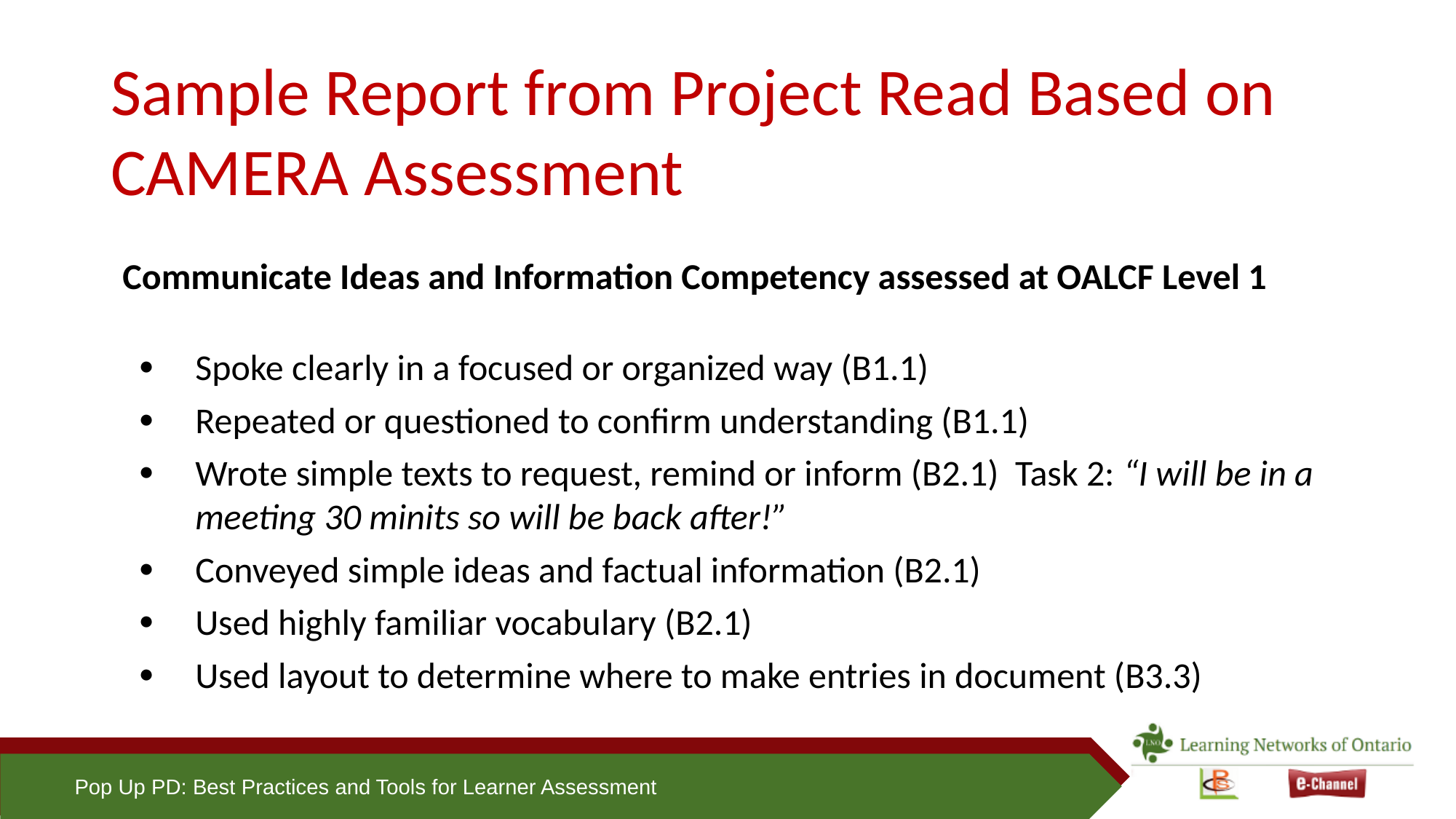

Sample Report from Project Read Based on CAMERA Assessment
Communicate Ideas and Information Competency assessed at OALCF Level 1

Spoke clearly in a focused or organized way (B1.1)
Repeated or questioned to confirm understanding (B1.1)
Wrote simple texts to request, remind or inform (B2.1)  Task 2: “I will be in a meeting 30 minits so will be back after!”
Conveyed simple ideas and factual information (B2.1)
Used highly familiar vocabulary (B2.1)
Used layout to determine where to make entries in document (B3.3)